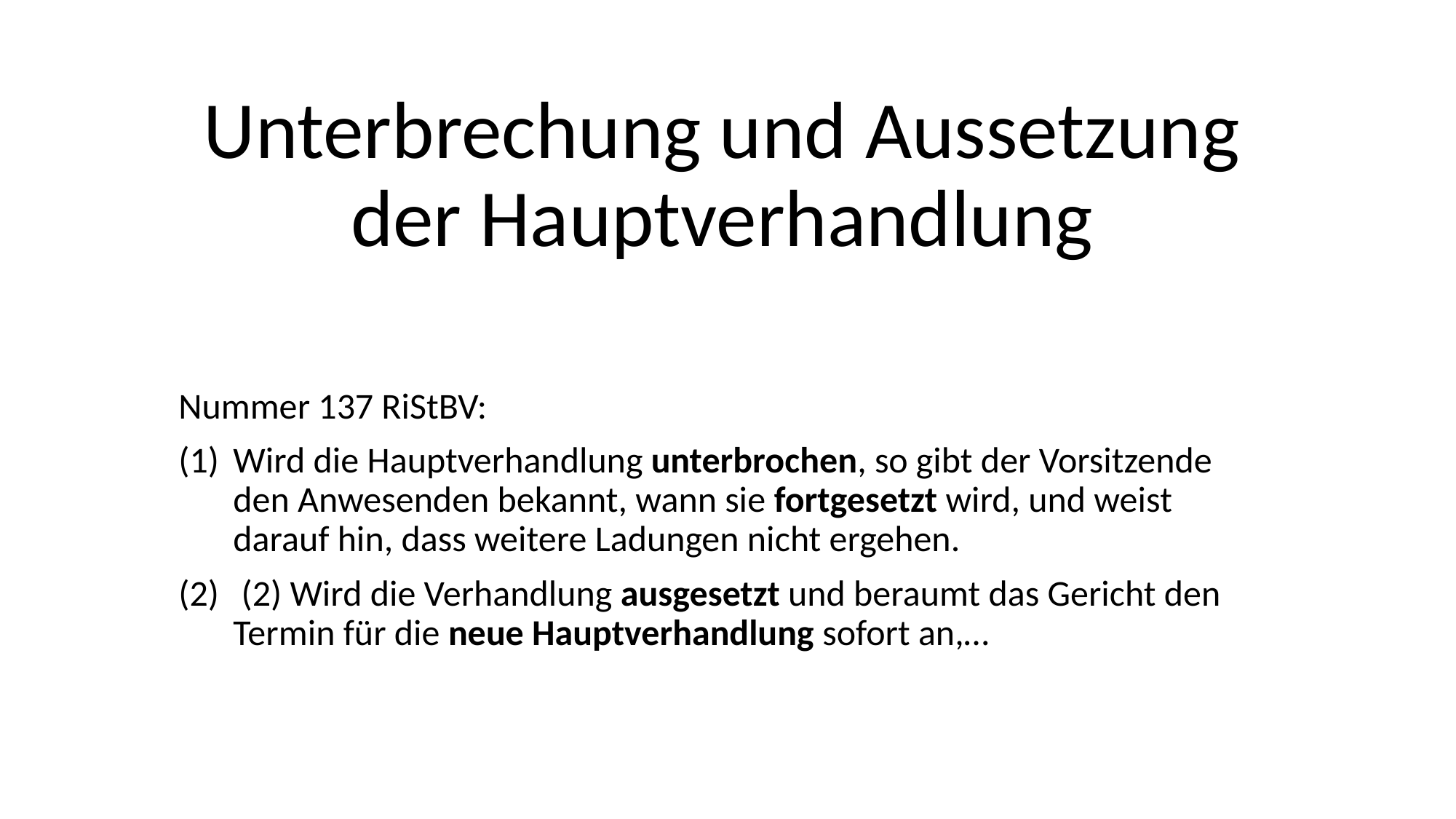

# Unterbrechung und Aussetzung der Hauptverhandlung
Nummer 137 RiStBV:
Wird die Hauptverhandlung unterbrochen, so gibt der Vorsitzende den Anwesenden bekannt, wann sie fortgesetzt wird, und weist darauf hin, dass weitere Ladungen nicht ergehen.
 (2) Wird die Verhandlung ausgesetzt und beraumt das Gericht den Termin für die neue Hauptverhandlung sofort an,…